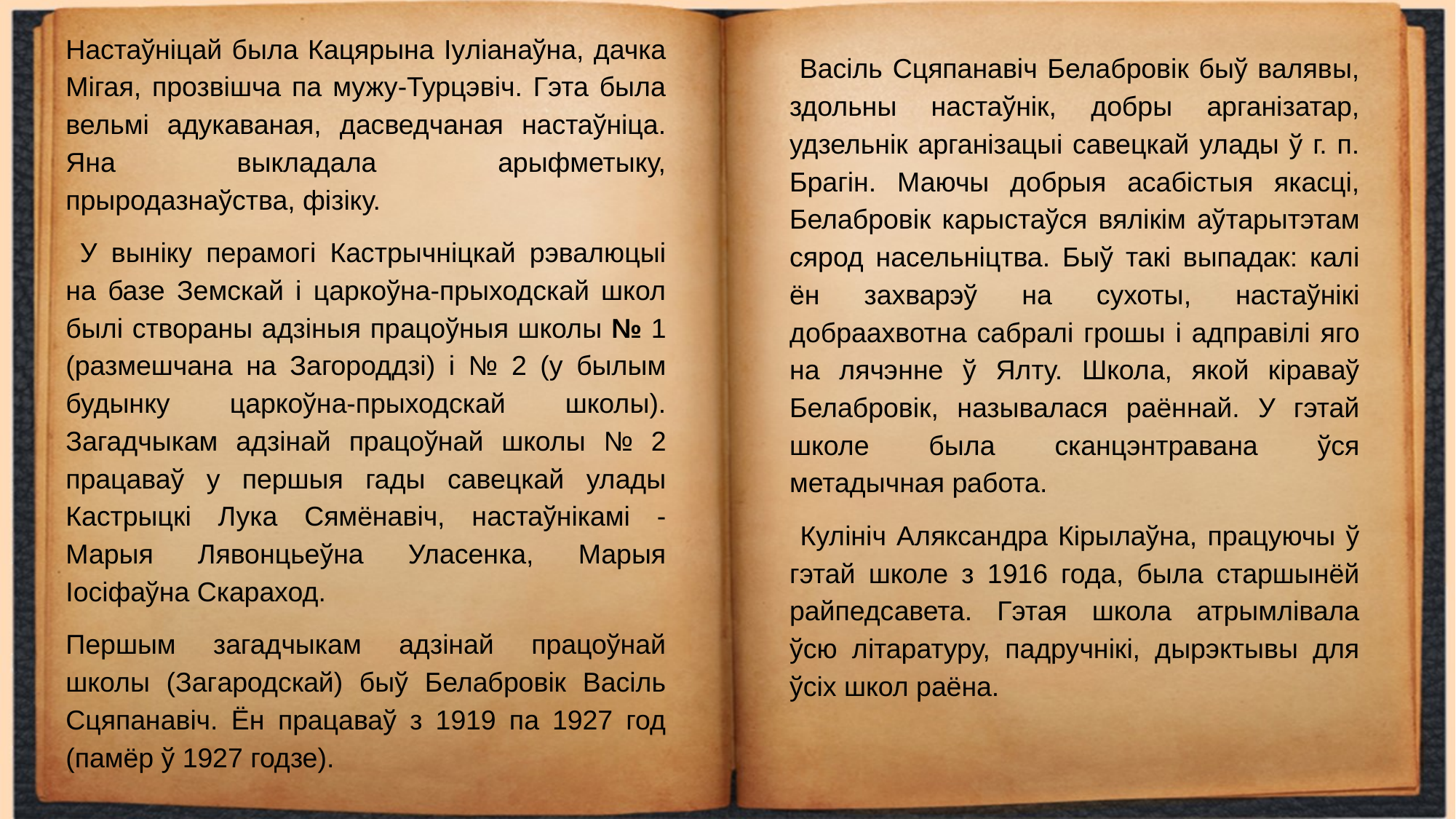

Настаўніцай была Кацярына Іуліанаўна, дачка Мігая, прозвішча па мужу-Турцэвіч. Гэта была вельмі адукаваная, дасведчаная настаўніца. Яна выкладала арыфметыку, прыродазнаўства, фізіку.
 У выніку перамогі Кастрычніцкай рэвалюцыі на базе Земскай і царкоўна-прыходскай школ былі створаны адзіныя працоўныя школы № 1 (размешчана на Загороддзі) і № 2 (у былым будынку царкоўна-прыходскай школы). Загадчыкам адзінай працоўнай школы № 2 працаваў у першыя гады савецкай улады Кастрыцкі Лука Сямёнавіч, настаўнікамі - Марыя Лявонцьеўна Уласенка, Марыя Іосіфаўна Скараход.
Першым загадчыкам адзінай працоўнай школы (Загародскай) быў Белабровік Васіль Сцяпанавіч. Ён працаваў з 1919 па 1927 год (памёр ў 1927 годзе).
 Васіль Сцяпанавіч Белабровік быў валявы, здольны настаўнік, добры арганізатар, удзельнік арганізацыі савецкай улады ў г. п. Брагін. Маючы добрыя асабістыя якасці, Белабровік карыстаўся вялікім аўтарытэтам сярод насельніцтва. Быў такі выпадак: калі ён захварэў на сухоты, настаўнікі добраахвотна сабралі грошы і адправілі яго на лячэнне ў Ялту. Школа, якой кіраваў Белабровік, называлася раённай. У гэтай школе была сканцэнтравана ўся метадычная работа.
 Кулініч Аляксандра Кірылаўна, працуючы ў гэтай школе з 1916 года, была старшынёй райпедсавета. Гэтая школа атрымлівала ўсю літаратуру, падручнікі, дырэктывы для ўсіх школ раёна.